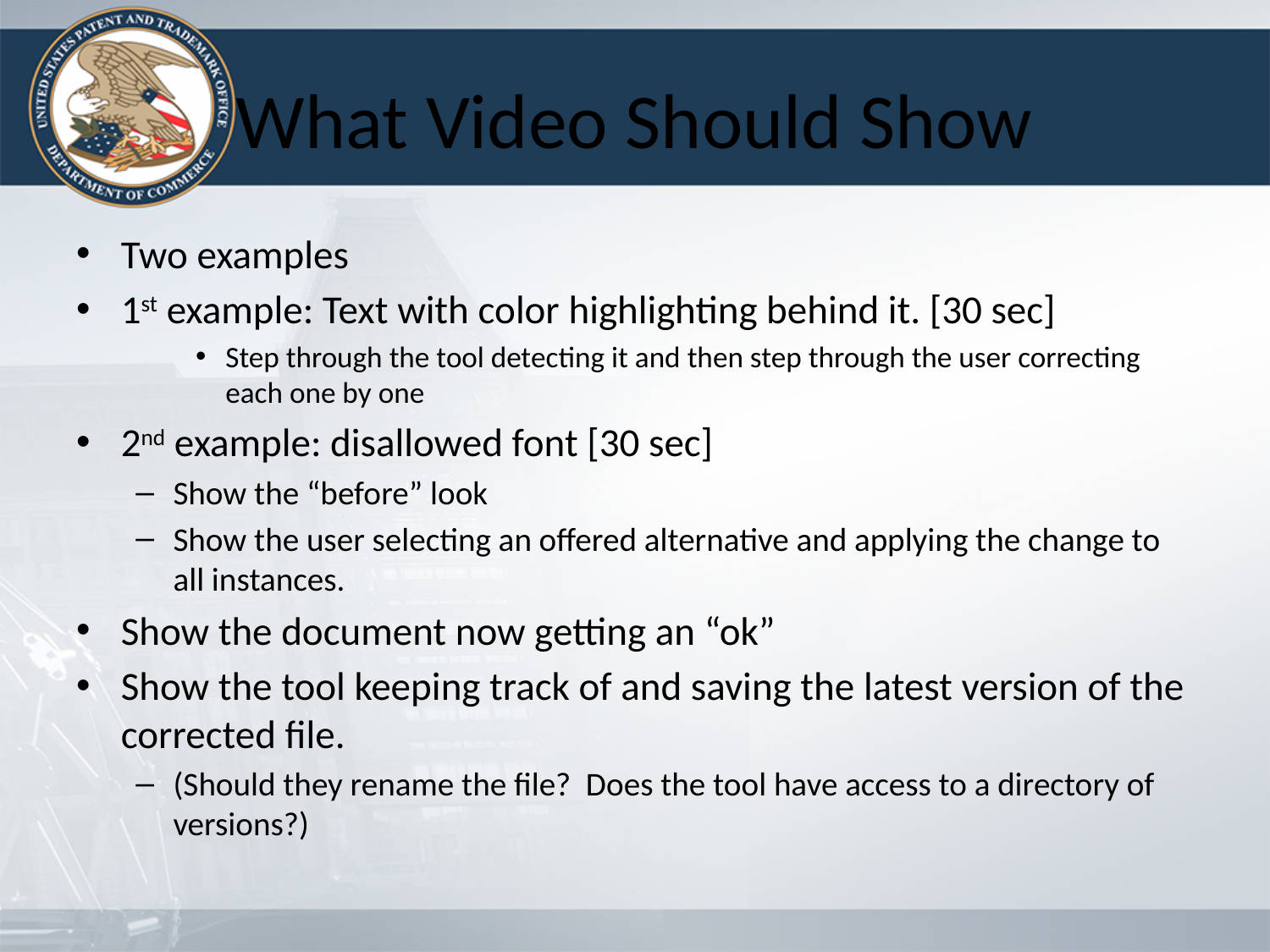

# What Video Should Show
Two examples
1st example: Text with color highlighting behind it. [30 sec]
Step through the tool detecting it and then step through the user correcting each one by one
2nd example: disallowed font [30 sec]
Show the “before” look
Show the user selecting an offered alternative and applying the change to all instances.
Show the document now getting an “ok”
Show the tool keeping track of and saving the latest version of the corrected file.
(Should they rename the file?  Does the tool have access to a directory of versions?)
18